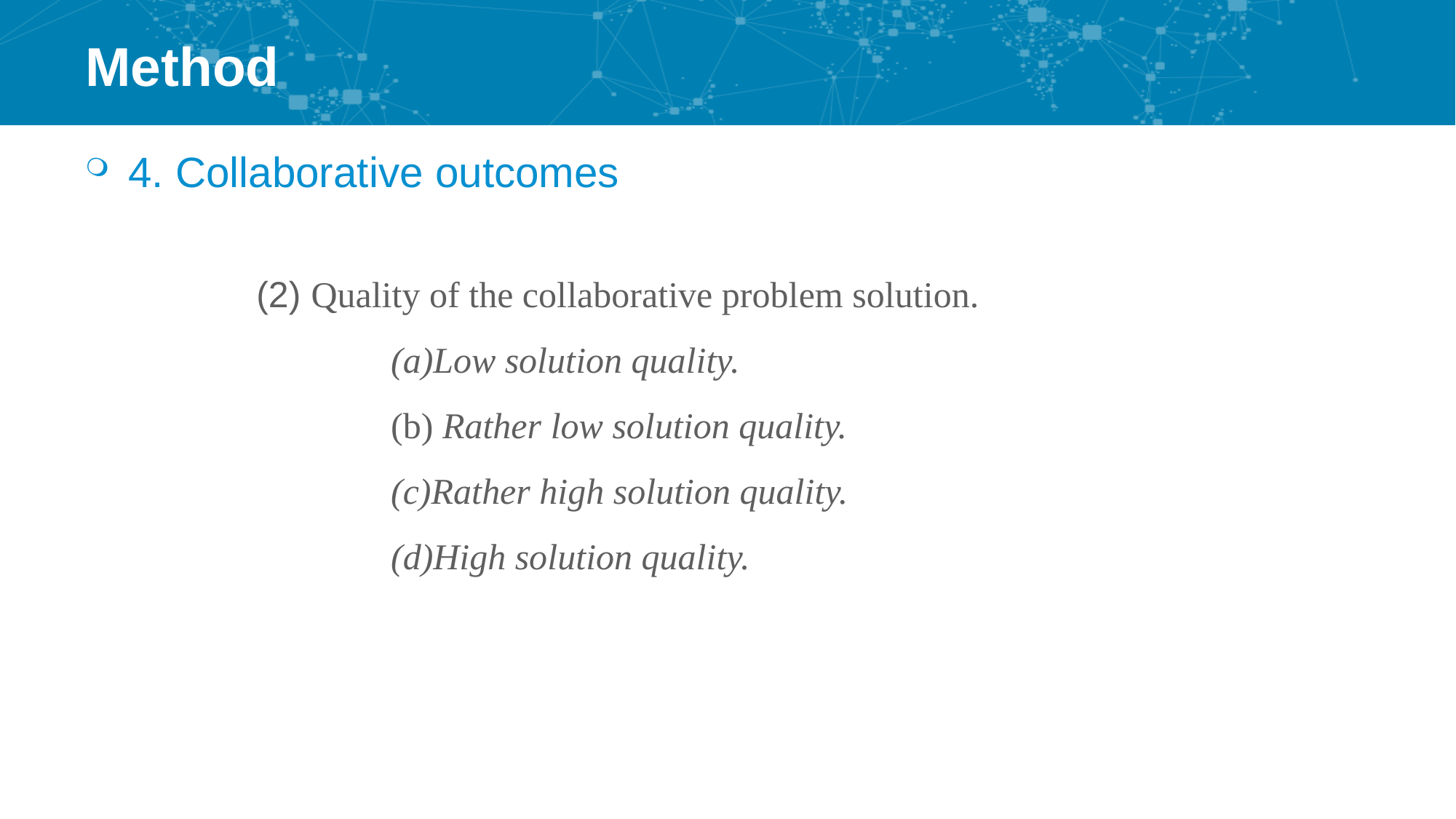

# Method
4. Collaborative outcomes
(2) Quality of the collaborative problem solution.
Low solution quality.
 Rather low solution quality.
Rather high solution quality.
High solution quality.